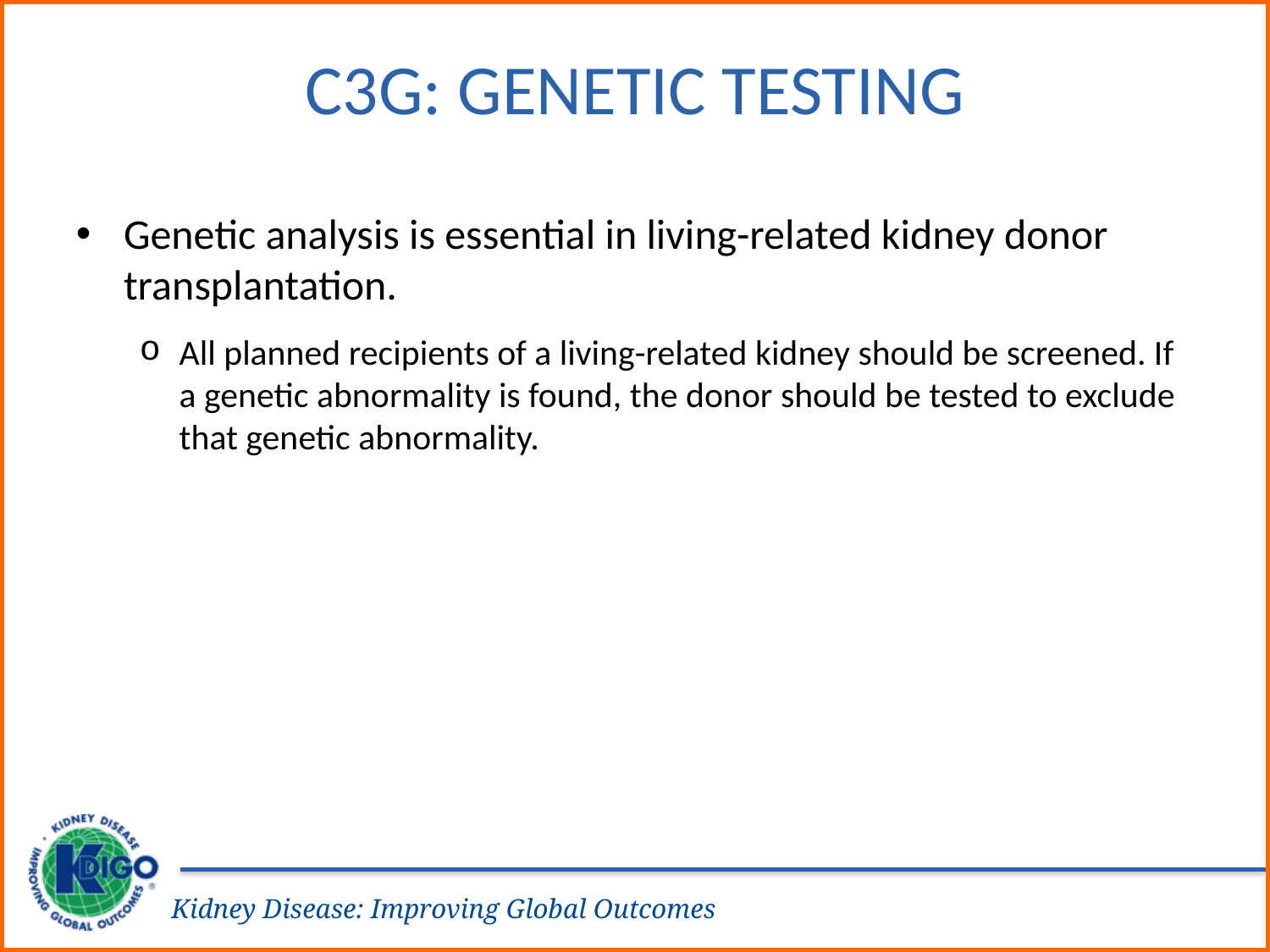

# C3G: Genetic Testing
Genetic analysis is essential in living-related kidney donor transplantation.
All planned recipients of a living-related kidney should be screened. If a genetic abnormality is found, the donor should be tested to exclude that genetic abnormality.